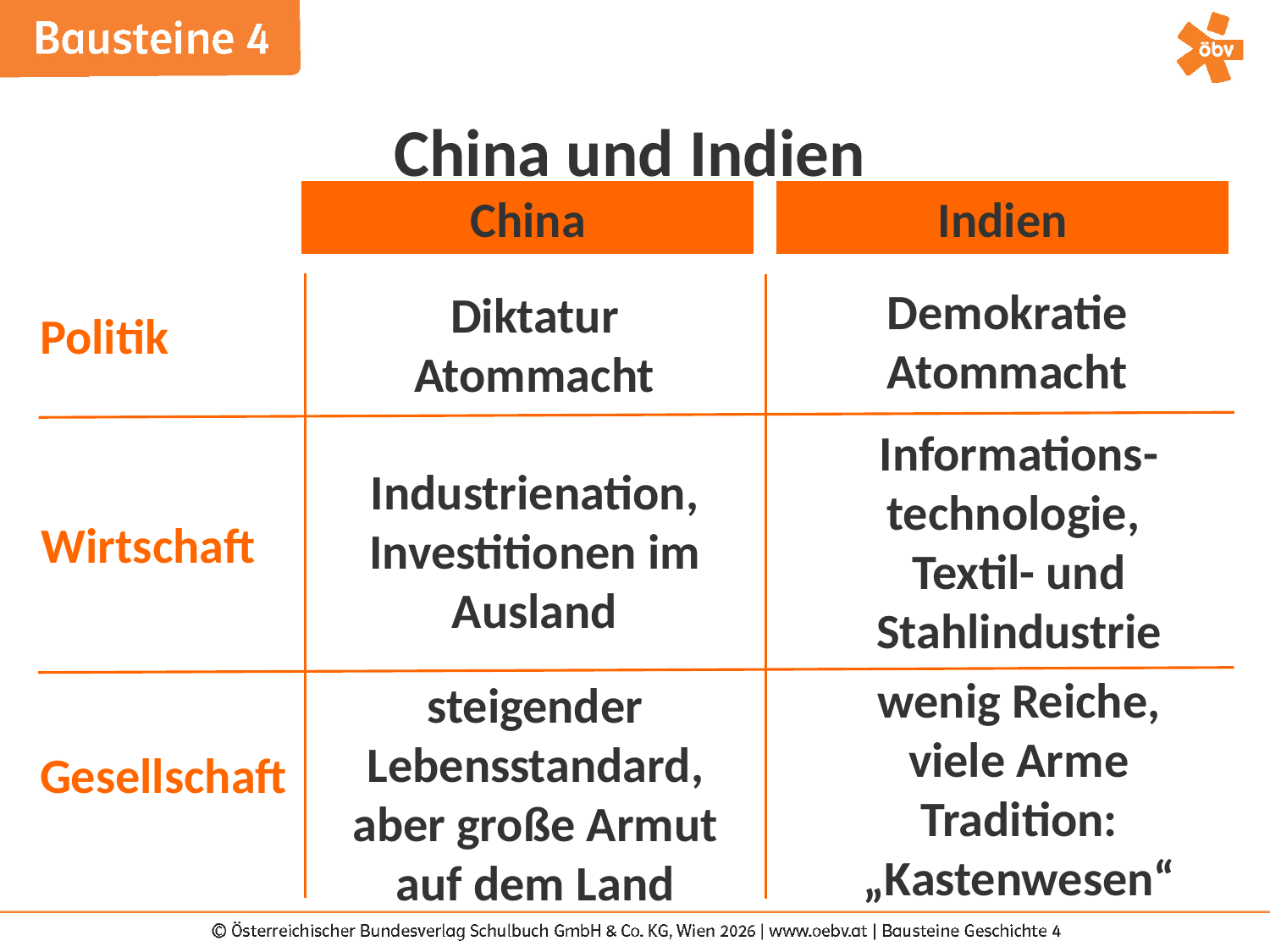

China und Indien
China
Indien
Demokratie
Atommacht
Diktatur
Atommacht
Politik
Informations-technologie,
Textil- und Stahlindustrie
Industrienation,
Investitionen im Ausland
Wirtschaft
wenig Reiche, viele Arme
Tradition: „Kastenwesen“
steigender Lebensstandard,
aber große Armut auf dem Land
Gesellschaft